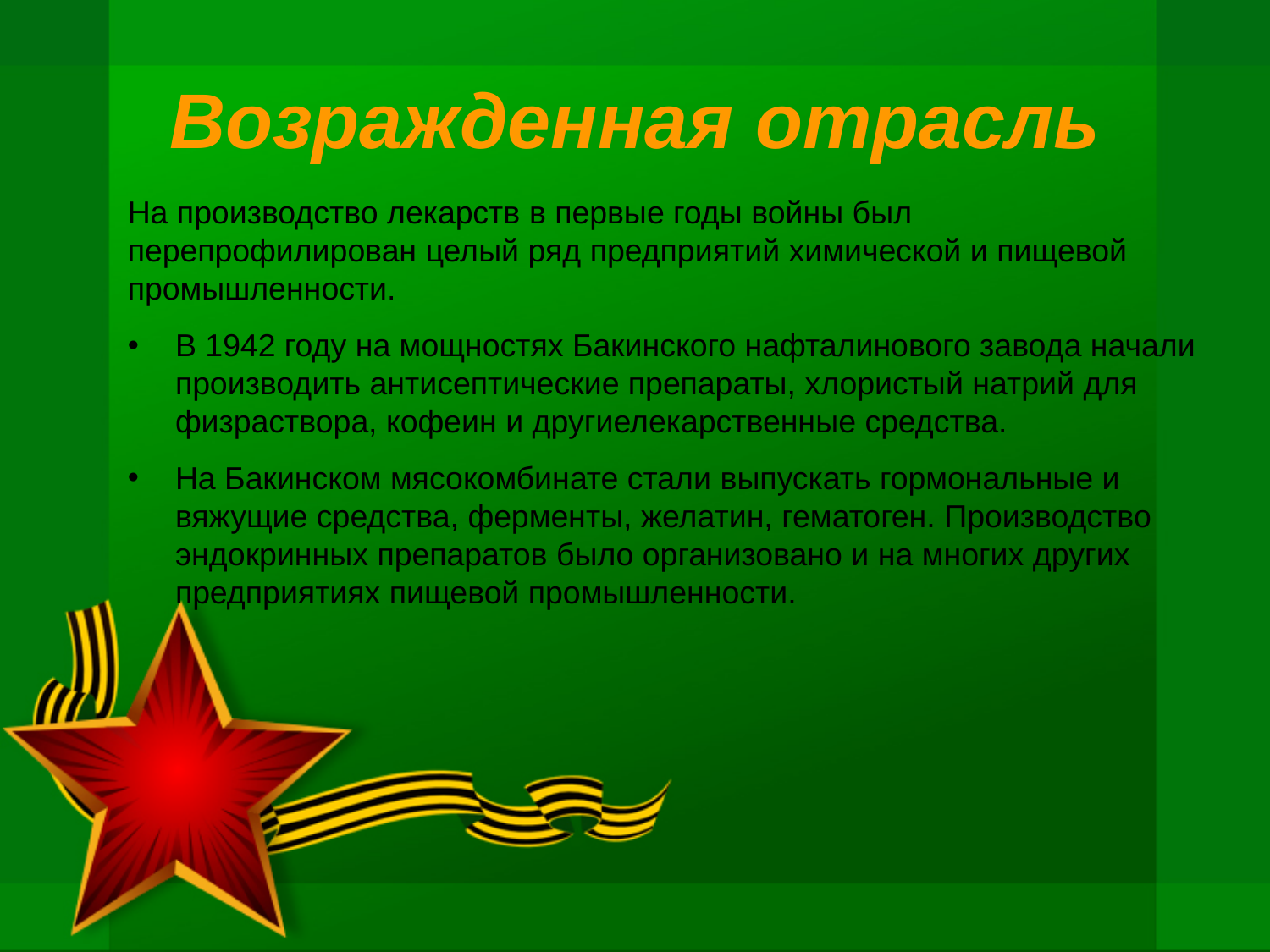

# Возражденная отрасль
На производство лекарств в первые годы войны был перепрофилирован целый ряд предприятий химической и пищевой промышленности.

В 1942 году на мощностях Бакинского нафталинового завода начали производить антисептические препараты, хлористый натрий для физраствора, кофеин и другиелекарственные средства.

На Бакинском мясокомбинате стали выпускать гормональные и вяжущие средства, ферменты, желатин, гематоген. Производство эндокринных препаратов было организовано и на многих других предприятиях пищевой промышленности.